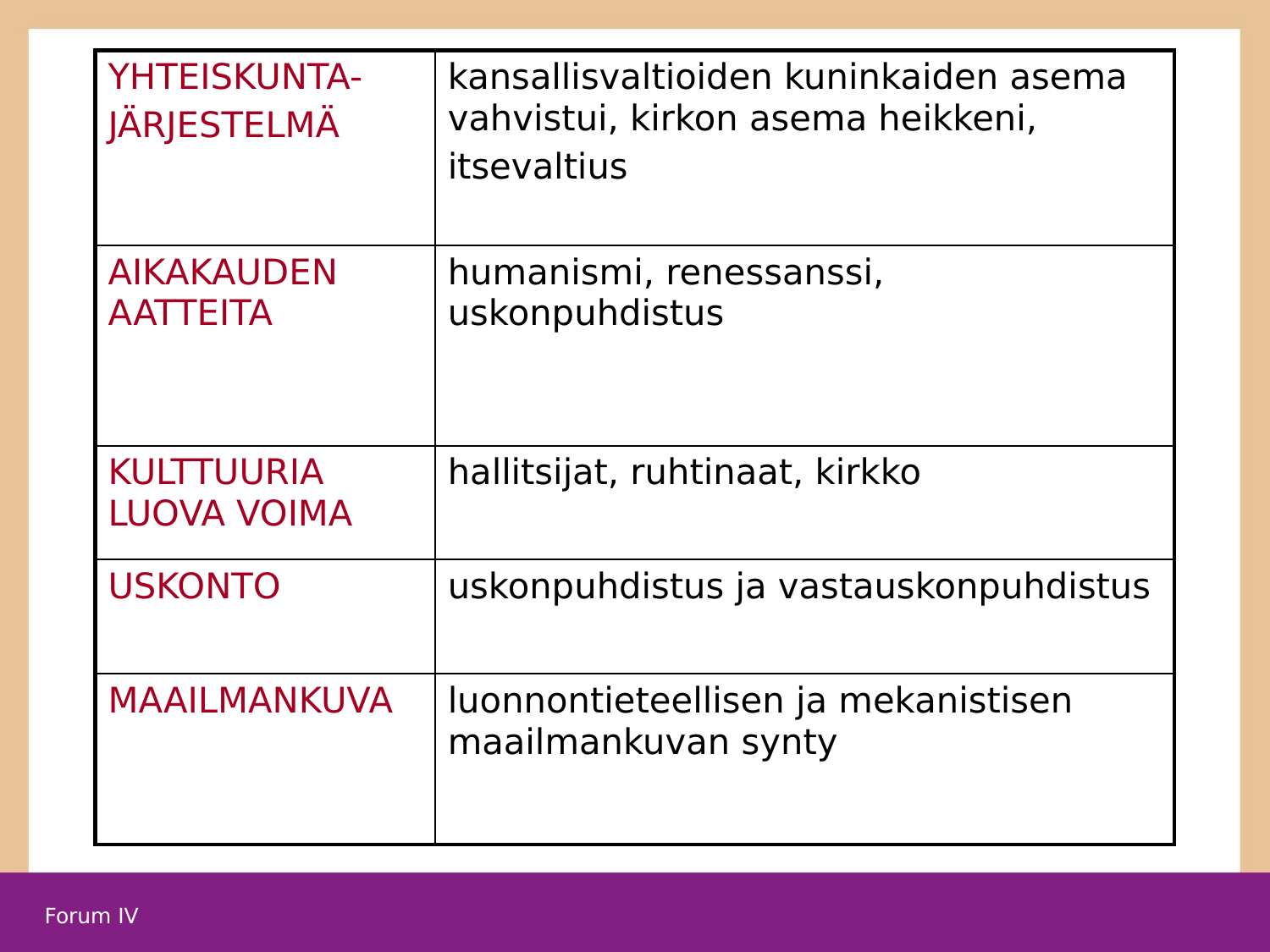

| YHTEISKUNTA- JÄRJESTELMÄ | kansallisvaltioiden kuninkaiden asema vahvistui, kirkon asema heikkeni, itsevaltius |
| --- | --- |
| AIKAKAUDEN AATTEITA | humanismi, renessanssi, uskonpuhdistus |
| KULTTUURIA LUOVA VOIMA | hallitsijat, ruhtinaat, kirkko |
| USKONTO | uskonpuhdistus ja vastauskonpuhdistus |
| MAAILMANKUVA | luonnontieteellisen ja mekanistisen maailmankuvan synty |